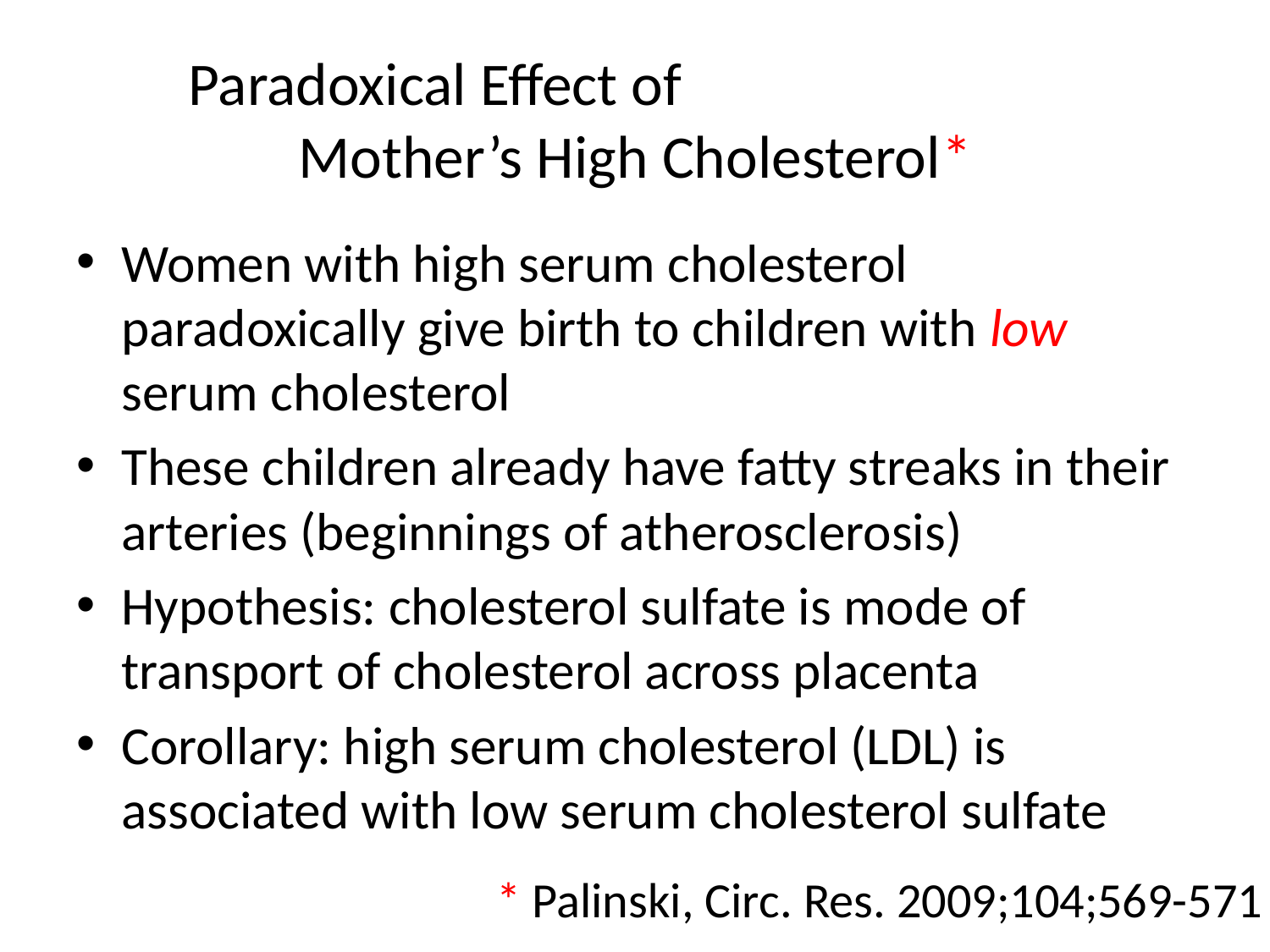

# Paradoxical Effect of                              Mother’s High Cholesterol*
Women with high serum cholesterol paradoxically give birth to children with low serum cholesterol
These children already have fatty streaks in their arteries (beginnings of atherosclerosis)
Hypothesis: cholesterol sulfate is mode of transport of cholesterol across placenta
Corollary: high serum cholesterol (LDL) is associated with low serum cholesterol sulfate
* Palinski, Circ. Res. 2009;104;569-571